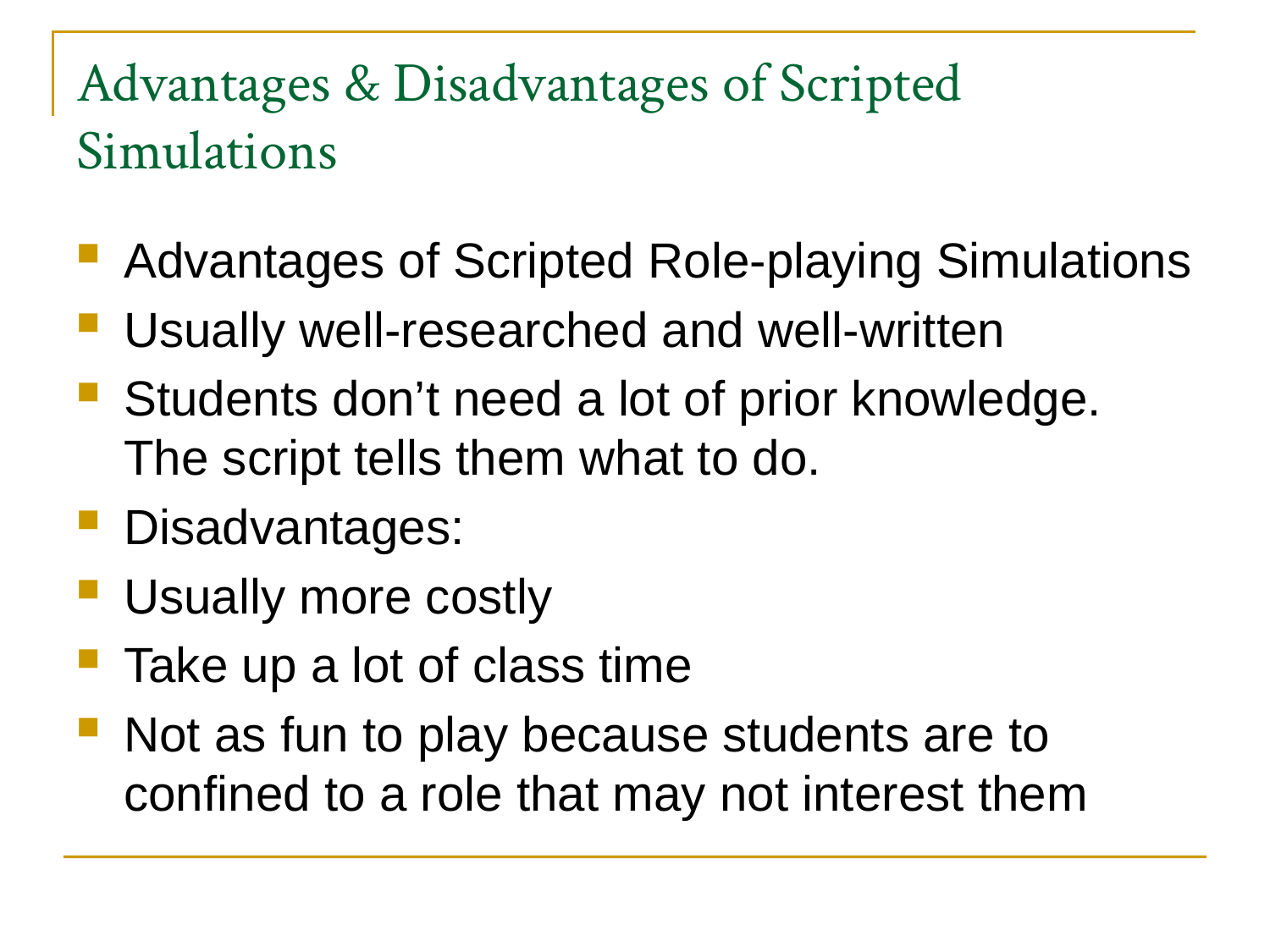

# Advantages & Disadvantages of Scripted Simulations
Advantages of Scripted Role-playing Simulations
Usually well-researched and well-written
Students don’t need a lot of prior knowledge. The script tells them what to do.
Disadvantages:
Usually more costly
Take up a lot of class time
Not as fun to play because students are to confined to a role that may not interest them